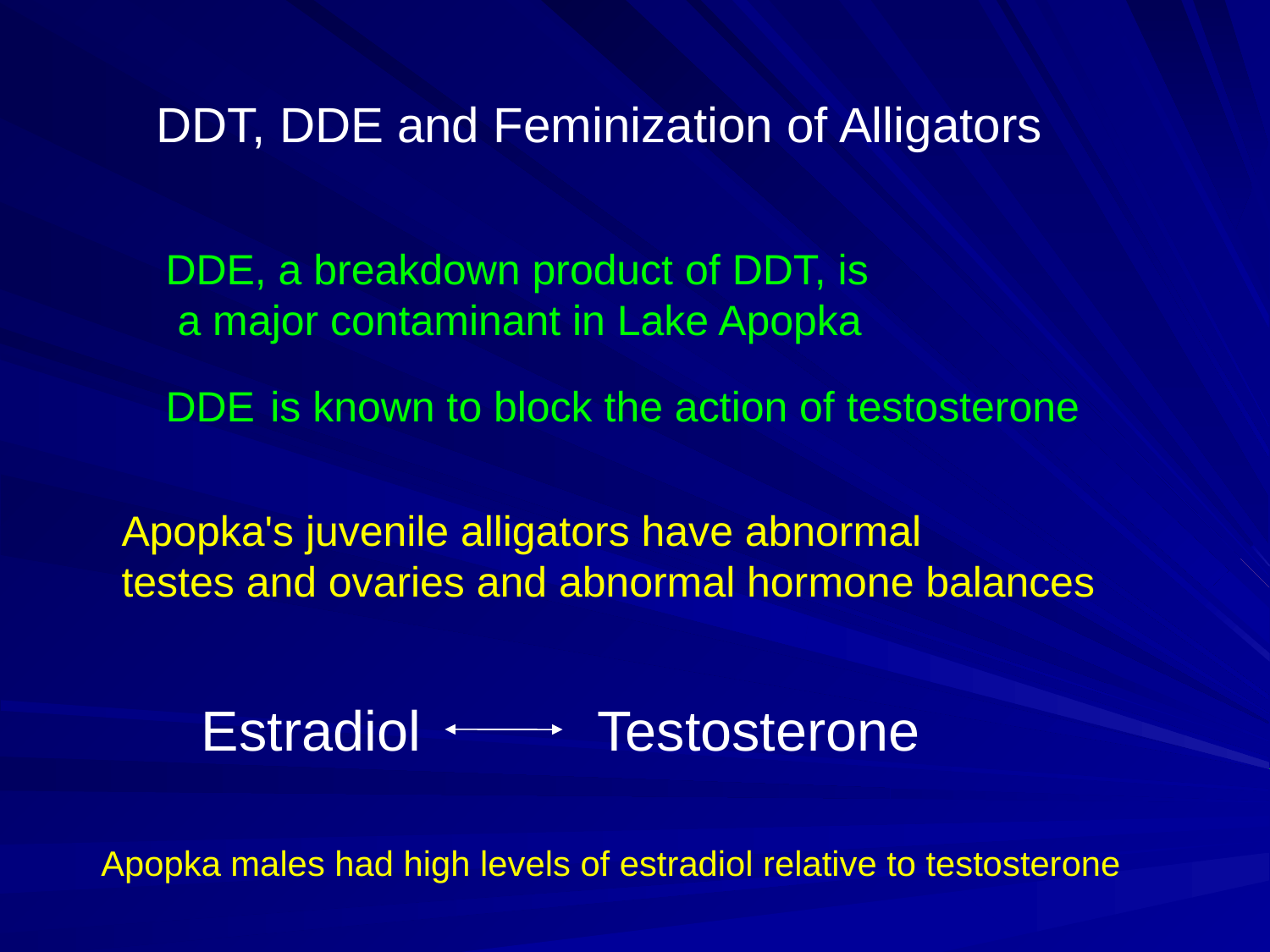

DDT, DDE and Feminization of Alligators
DDE, a breakdown product of DDT, is
 a major contaminant in Lake Apopka

DDE is known to block the action of testosterone
Apopka's juvenile alligators have abnormal
testes and ovaries and abnormal hormone balances
Estradiol		 Testosterone

Apopka males had high levels of estradiol relative to testosterone